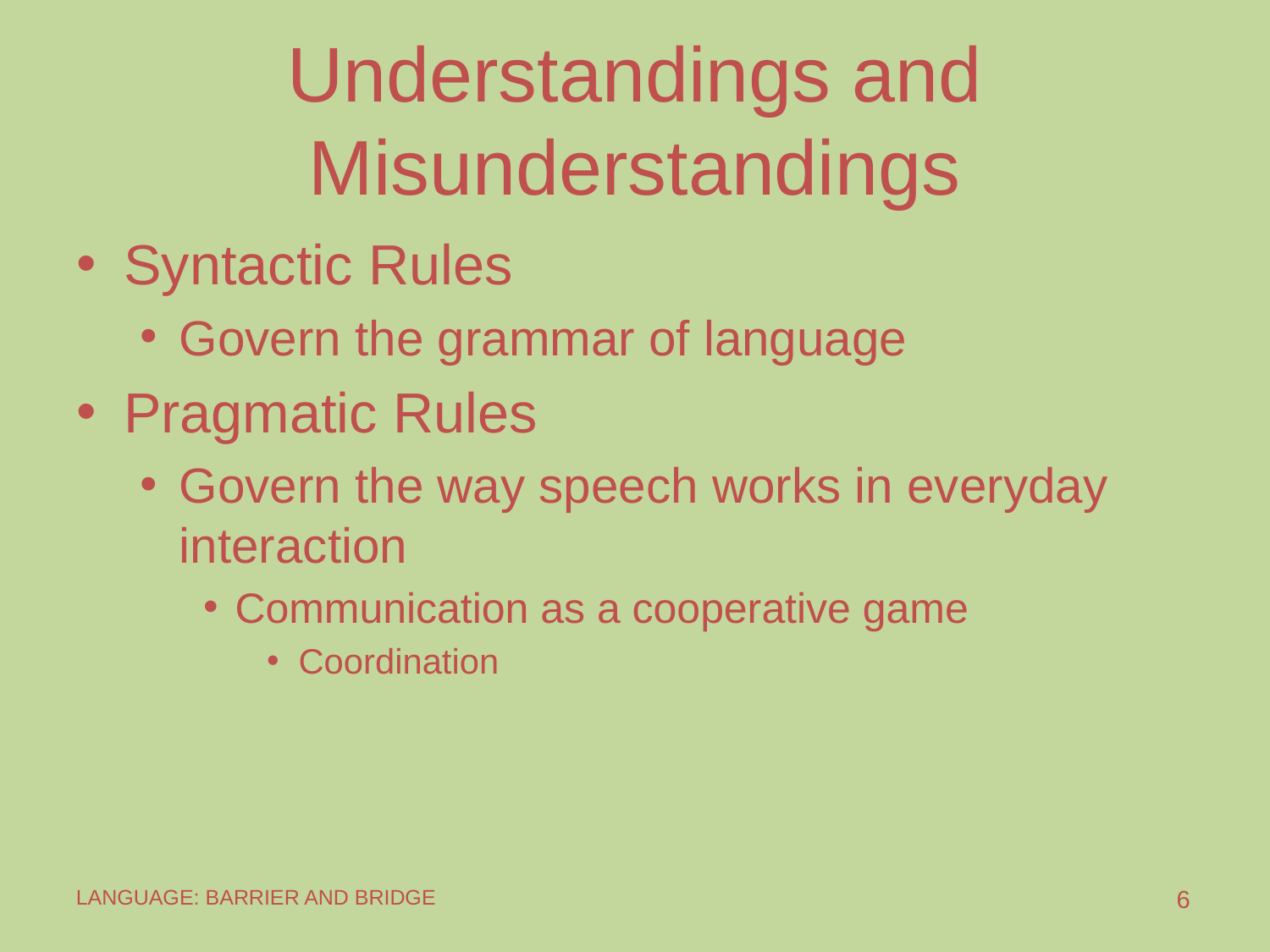

# Understandings and Misunderstandings
Syntactic Rules
Govern the grammar of language
Pragmatic Rules
Govern the way speech works in everyday interaction
Communication as a cooperative game
Coordination